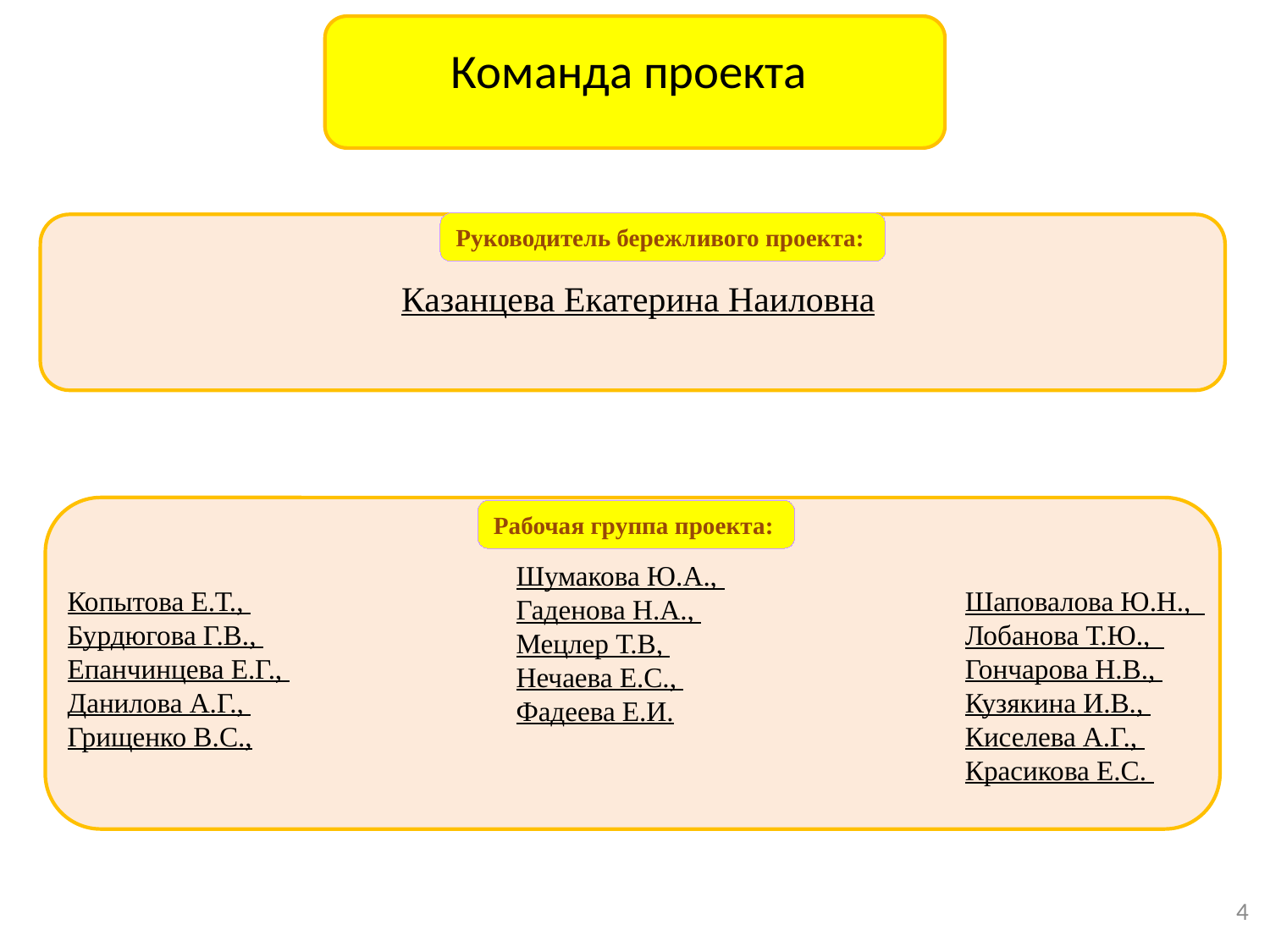

# Команда проекта
Руководитель бережливого проекта:

Казанцева Екатерина Наиловна

Рабочая группа проекта:
Шумакова Ю.А.,
Гаденова Н.А.,
Мецлер Т.В,
Нечаева Е.С.,
Фадеева Е.И.
Копытова Е.Т.,
Бурдюгова Г.В.,
Епанчинцева Е.Г.,
Данилова А.Г.,
Грищенко В.С.,
Шаповалова Ю.Н.,
Лобанова Т.Ю.,
Гончарова Н.В.,
Кузякина И.В.,
Киселева А.Г.,
Красикова Е.С.
4